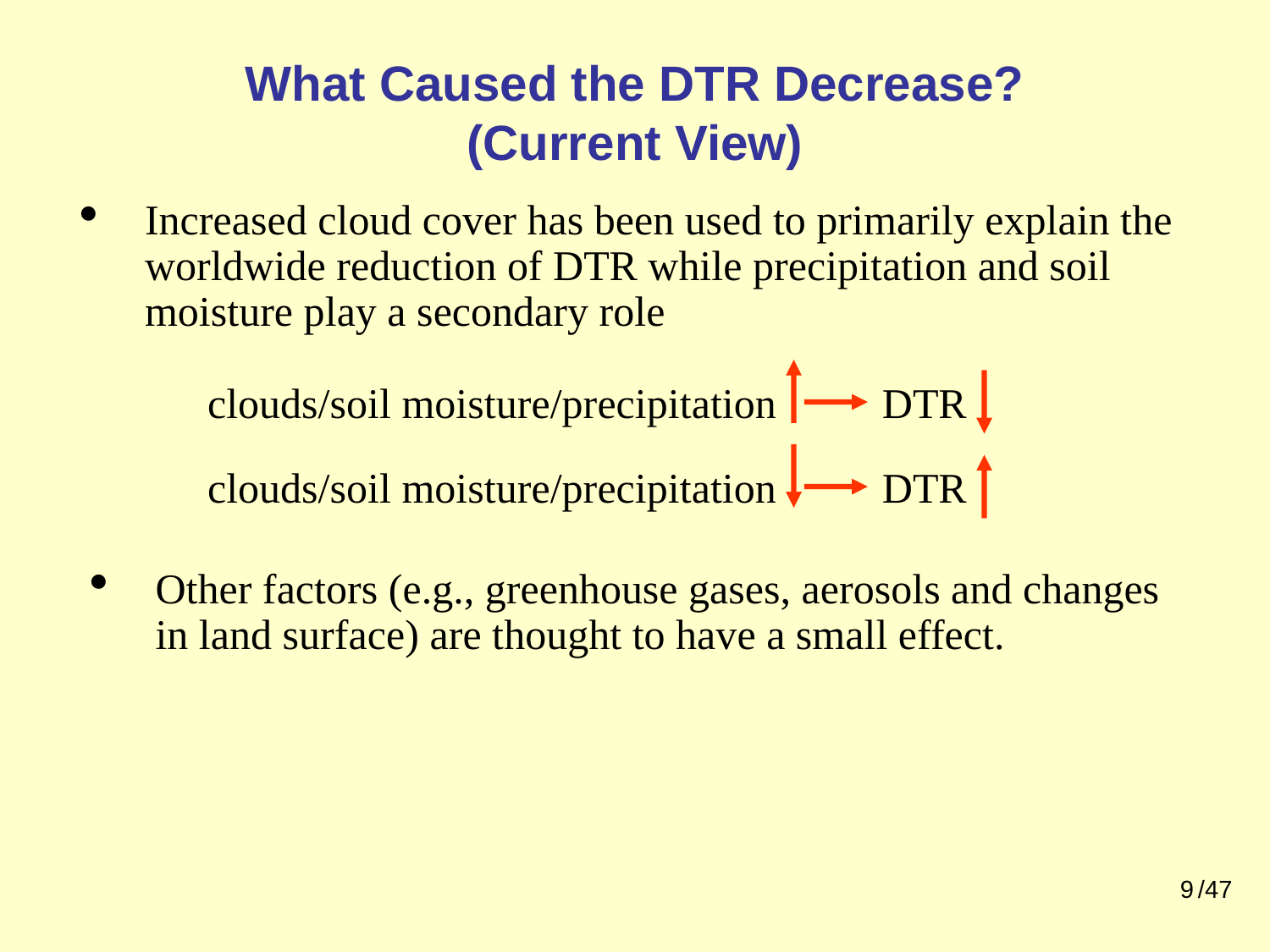

# What Caused the DTR Decrease? (Current View)

Increased cloud cover has been used to primarily explain the worldwide reduction of DTR while precipitation and soil moisture play a secondary role

clouds/soil moisture/precipitation          DTR

clouds/soil moisture/precipitation          DTR

Other factors (e.g., greenhouse gases, aerosols and changes in land surface) are thought to have a small effect.
9
/47